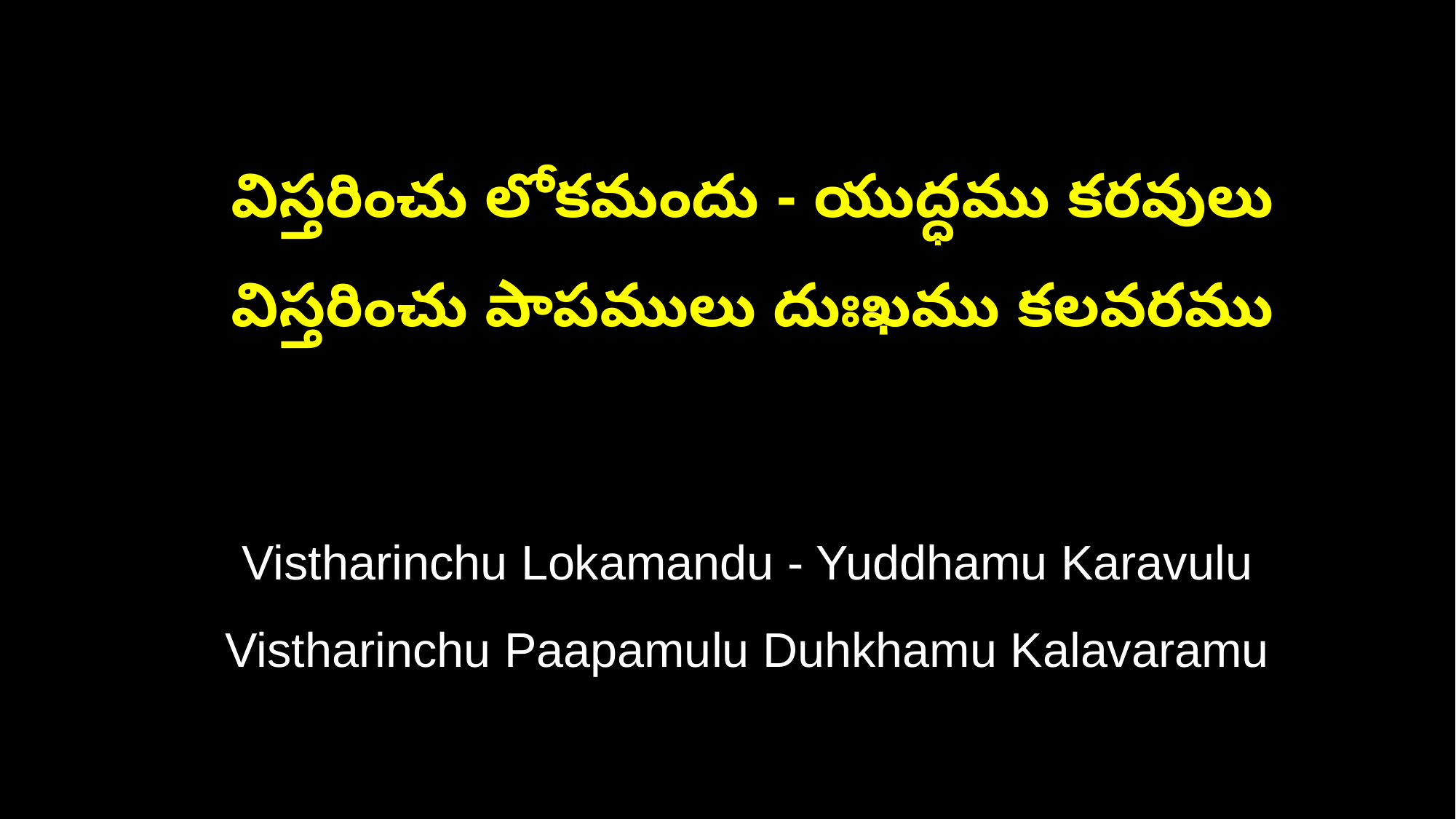

విస్తరించు లోకమందు - యుద్ధము కరవులు
   విస్తరించు పాపములు దుఃఖము కలవరము
   Vistharinchu Lokamandu - Yuddhamu Karavulu
   Vistharinchu Paapamulu Duhkhamu Kalavaramu